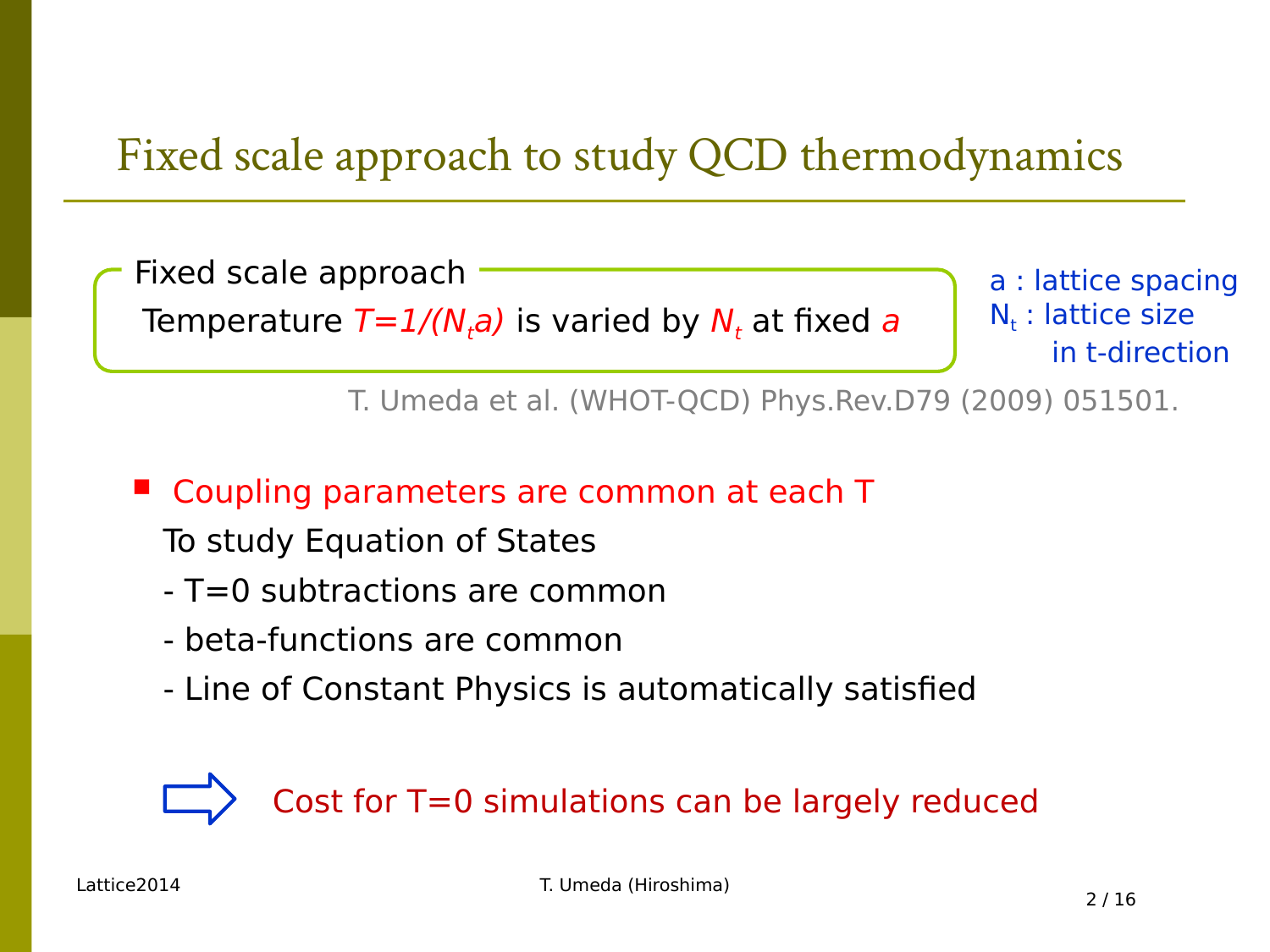

# Fixed scale approach to study QCD thermodynamics
Fixed scale approach
a : lattice spacing
Nt : lattice size
       in t-direction

Temperature T=1/(Nta) is varied by Nt at fixed a
T. Umeda et al. (WHOT-QCD) Phys.Rev.D79 (2009) 051501.
 Coupling parameters are common at each T
   To study Equation of States
   - T=0 subtractions are common
   - beta-functions are common
   - Line of Constant Physics is automatically satisfied

Cost for T=0 simulations can be largely reduced
Lattice2014
T. Umeda (Hiroshima)